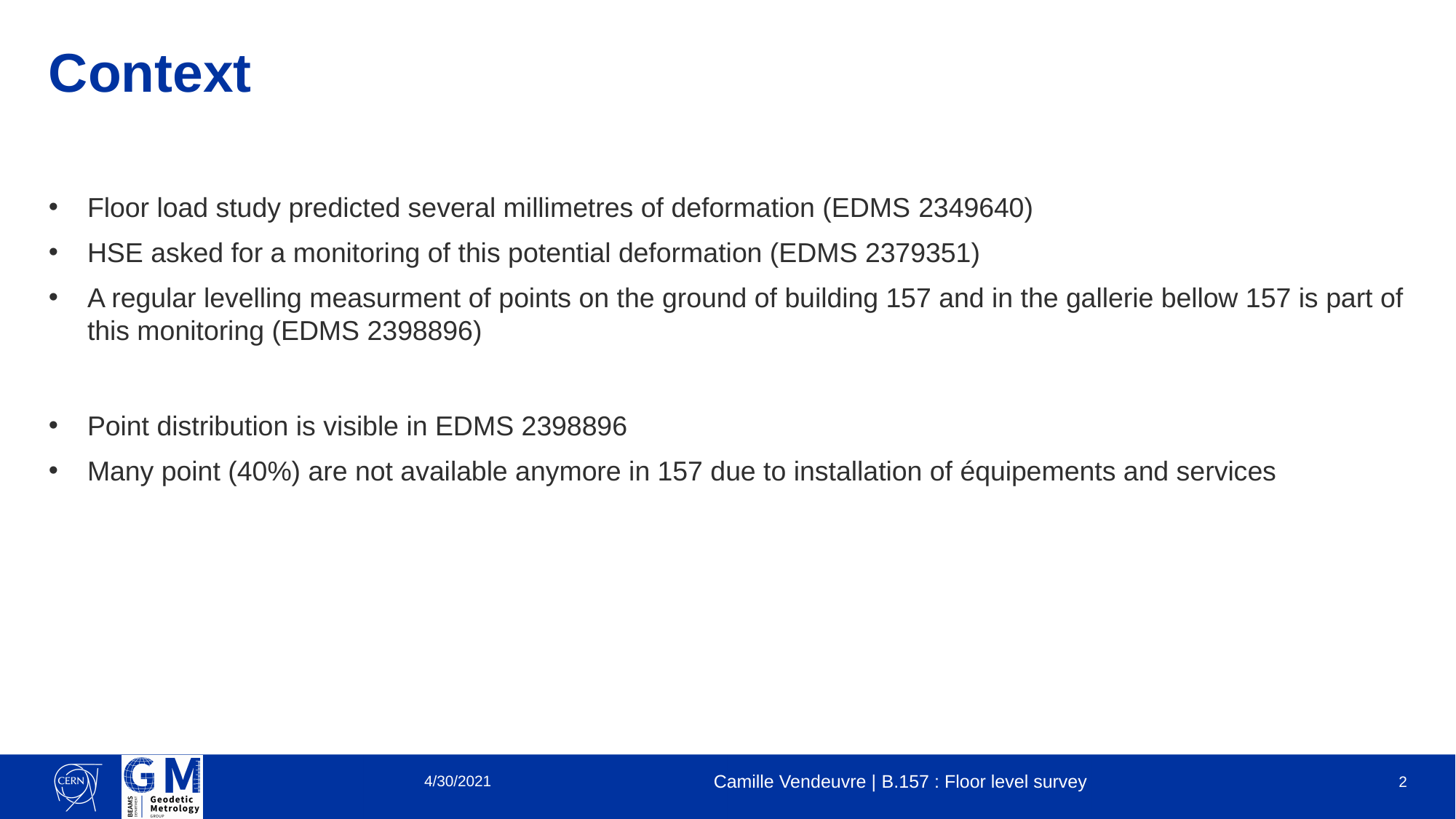

# Context
Floor load study predicted several millimetres of deformation (EDMS 2349640)
HSE asked for a monitoring of this potential deformation (EDMS 2379351)
A regular levelling measurment of points on the ground of building 157 and in the gallerie bellow 157 is part of this monitoring (EDMS 2398896)

Point distribution is visible in EDMS 2398896
Many point (40%) are not available anymore in 157 due to installation of équipements and services

4/30/2021
Camille Vendeuvre | B.157 : Floor level survey
2